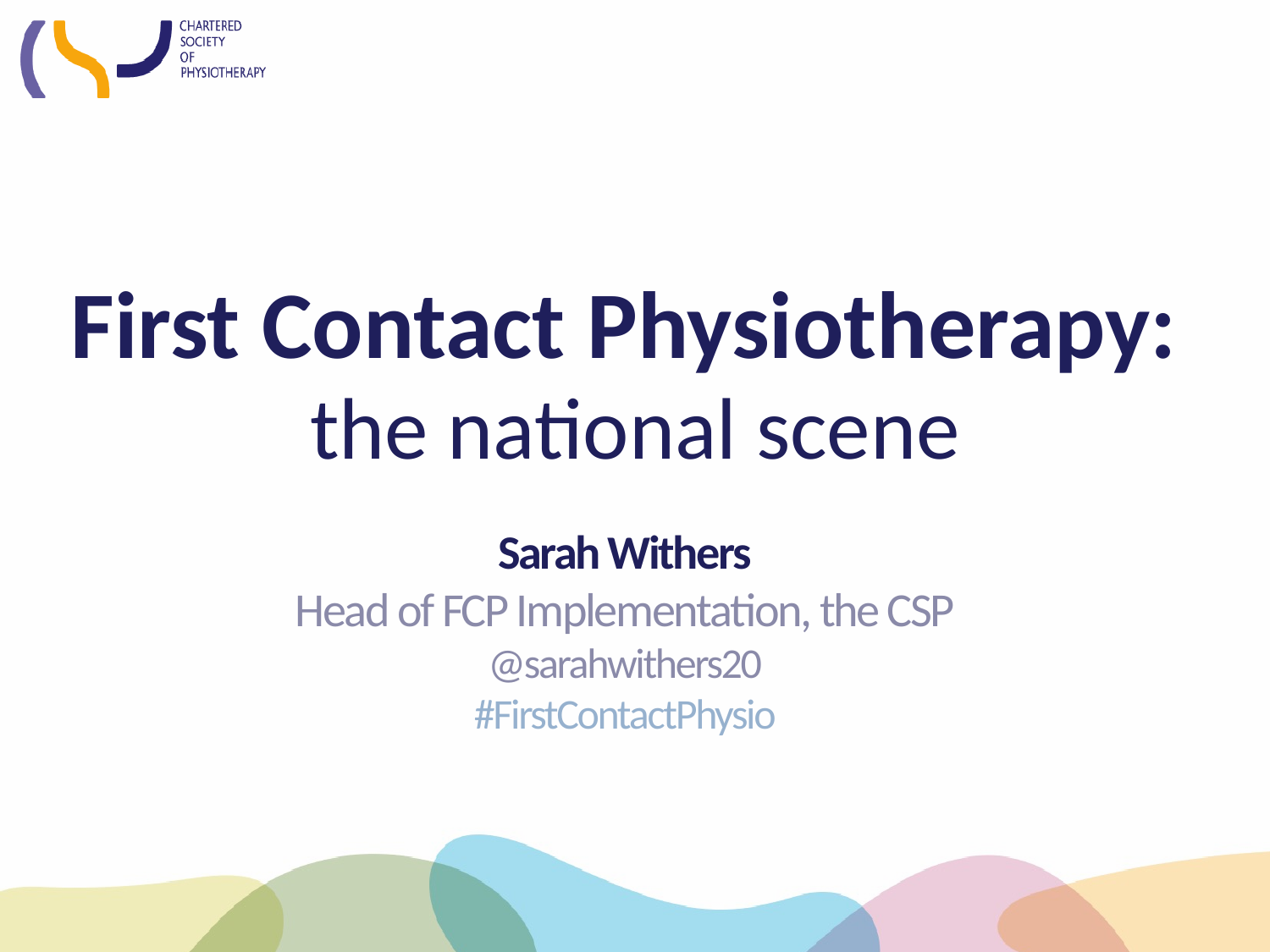

First Contact Physiotherapy:
the national scene

Sarah Withers
Head of FCP Implementation, the CSP
@sarahwithers20
#FirstContactPhysio